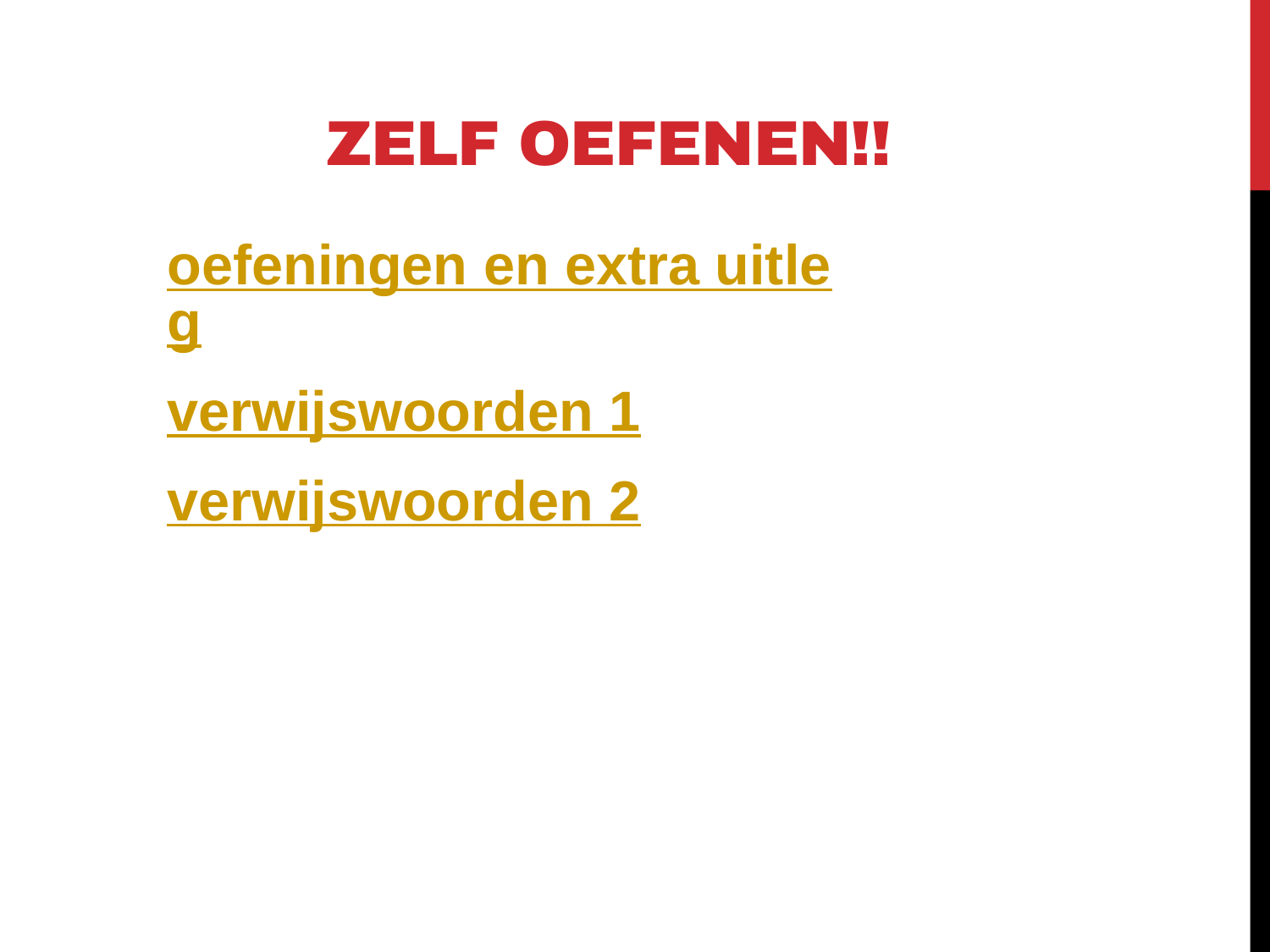

# Zelf oefenen!!
oefeningen en extra uitleg
verwijswoorden 1
verwijswoorden 2